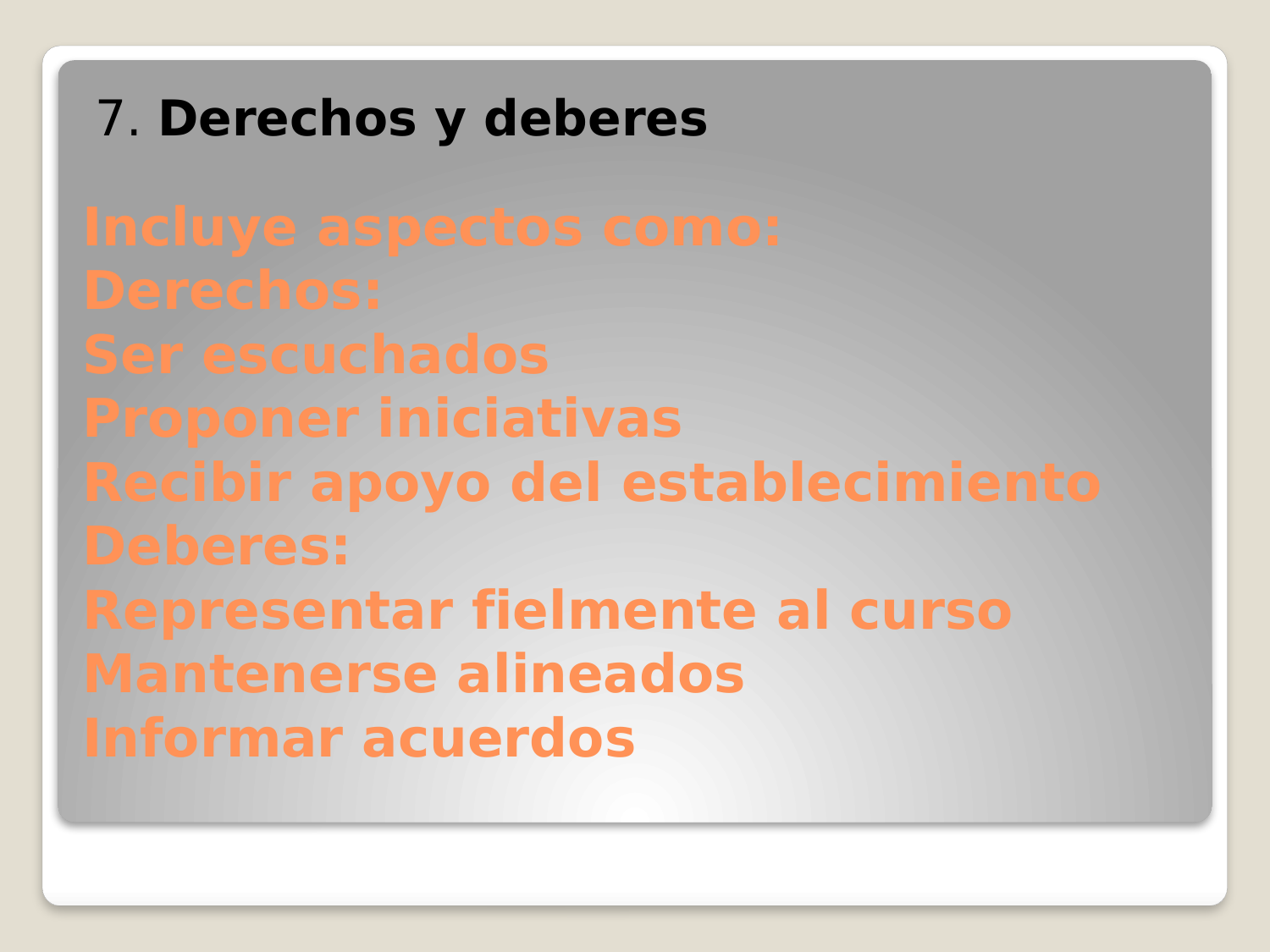

7. Derechos y deberes
# Incluye aspectos como: Derechos: Ser escuchados Proponer iniciativas Recibir apoyo del establecimiento Deberes: Representar fielmente al curso Mantenerse alineados Informar acuerdos